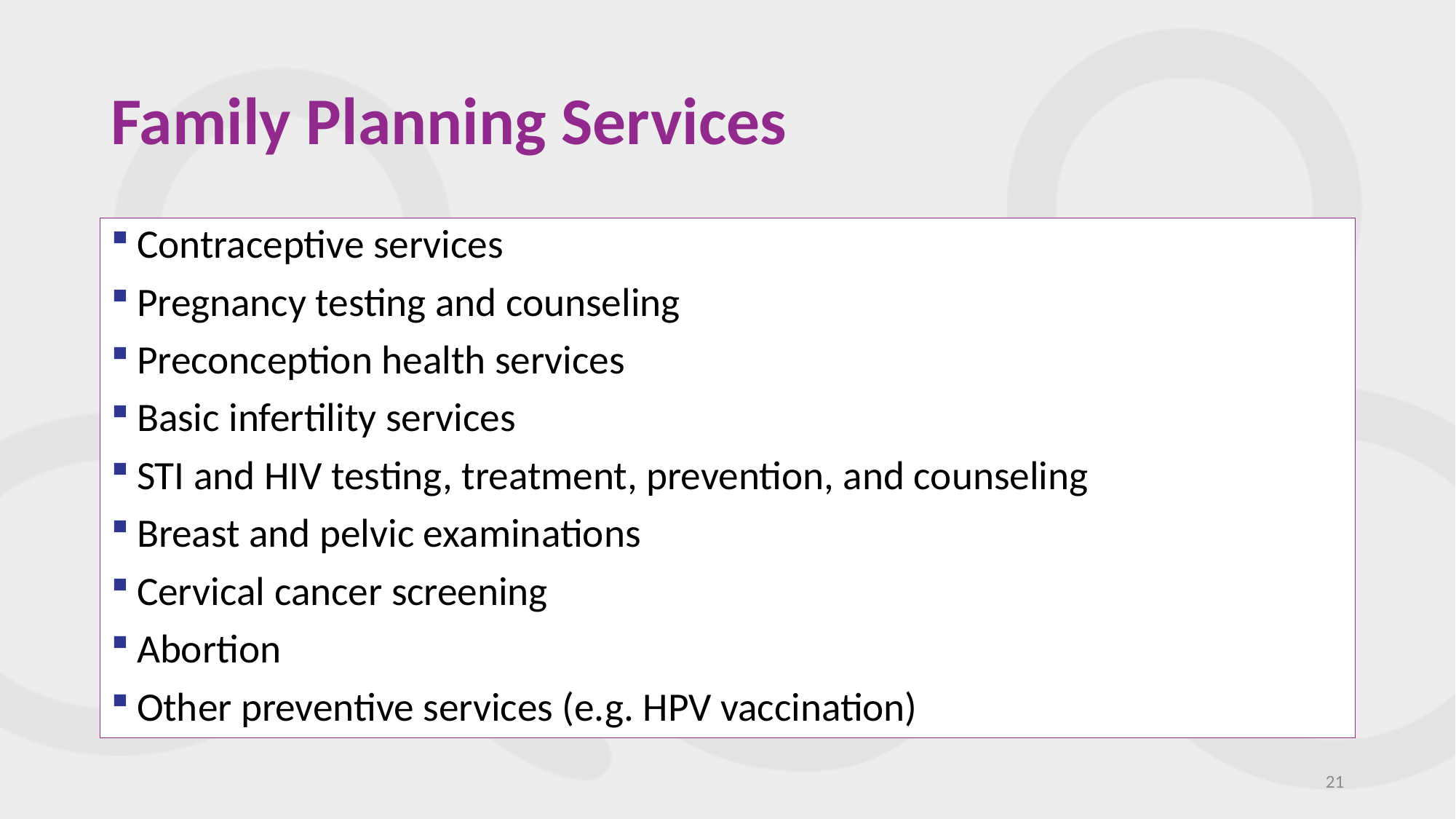

# Family Planning Services
Contraceptive services
Pregnancy testing and counseling
Preconception health services
Basic infertility services
STI and HIV testing, treatment, prevention, and counseling
Breast and pelvic examinations
Cervical cancer screening
Abortion
Other preventive services (e.g. HPV vaccination)

21